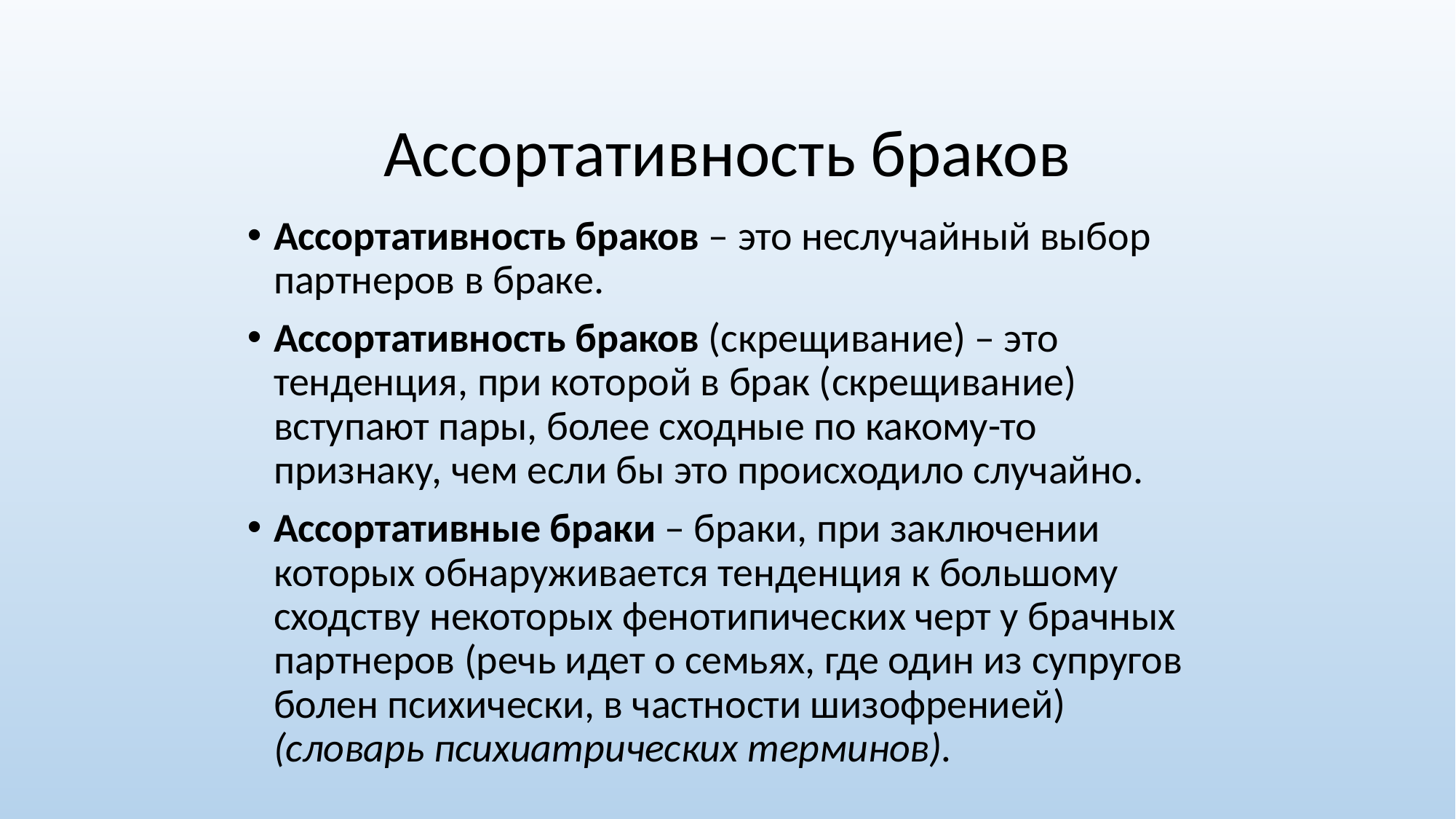

# Ассортативность браков
Ассортативность браков – это неслучайный выбор партнеров в браке.
Ассортативность браков (скрещивание) – это тенденция, при которой в брак (скрещивание) вступают пары, более сходные по какому-то признаку, чем если бы это происходило случайно.
Ассортативные браки – браки, при заключении которых обнаруживается тенденция к большому сходству некоторых фенотипических черт у брачных партнеров (речь идет о семьях, где один из супругов болен психически, в частности шизофренией) (словарь психиатрических терминов).